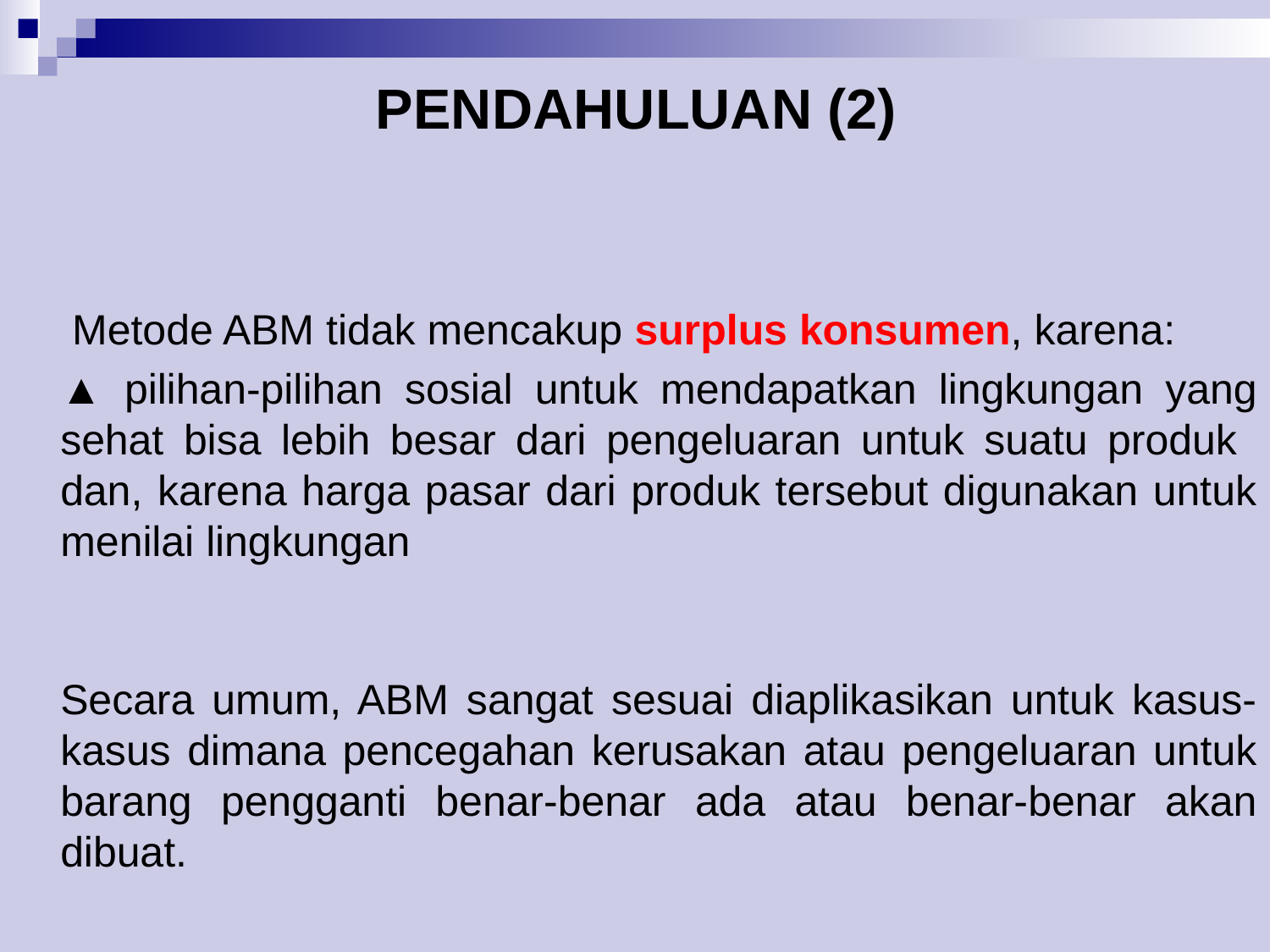

# PENDAHULUAN (2)
	 Metode ABM tidak mencakup surplus konsumen, karena:
	▲ pilihan-pilihan sosial untuk mendapatkan lingkungan yang sehat bisa lebih besar dari pengeluaran untuk suatu produk  dan, karena harga pasar dari produk tersebut digunakan untuk menilai lingkungan

	Secara umum, ABM sangat sesuai diaplikasikan untuk kasus-kasus dimana pencegahan kerusakan atau pengeluaran untuk barang pengganti benar-benar ada atau benar-benar akan dibuat.